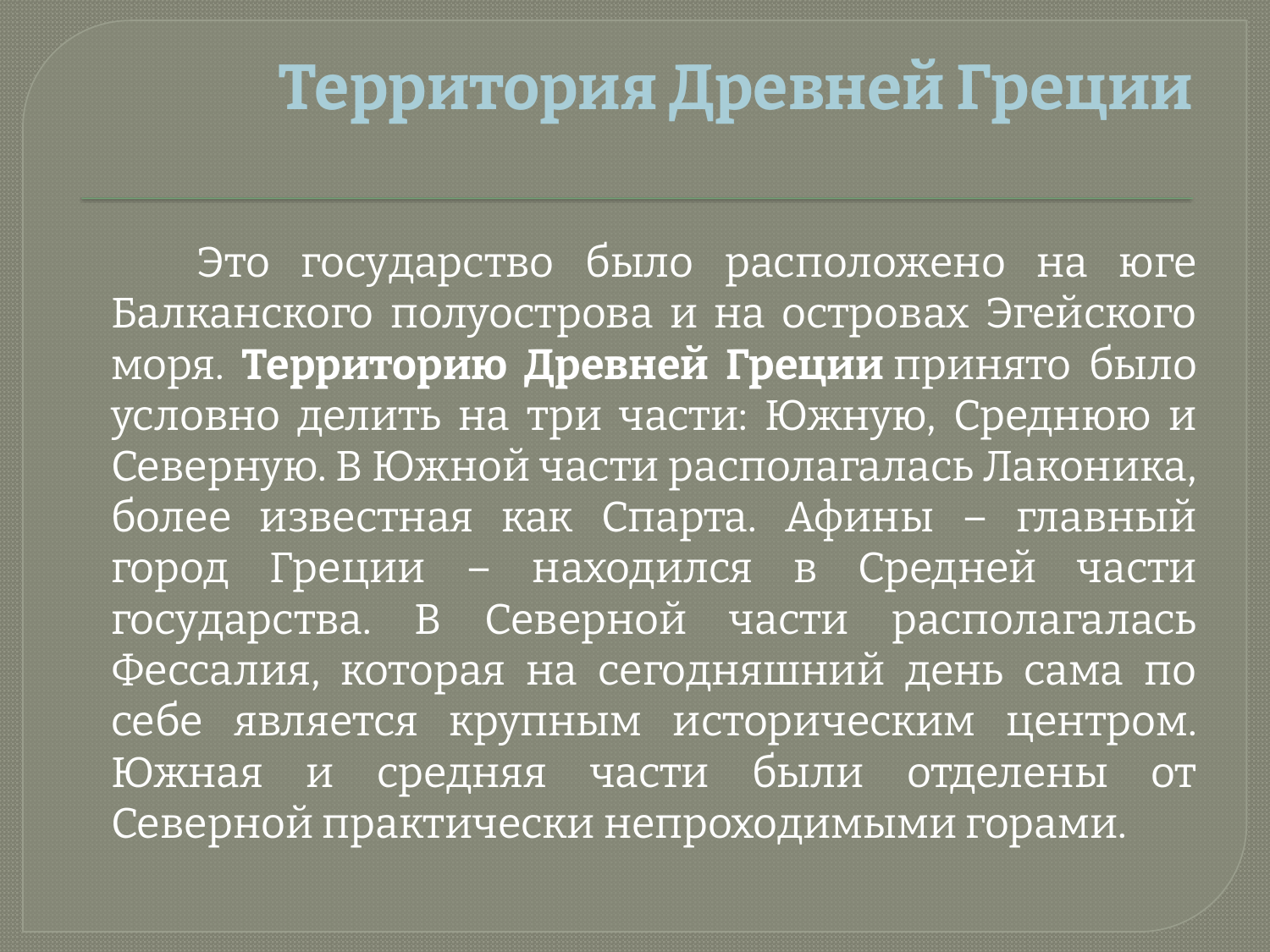

# Территория Древней Греции
    Это государство было расположено на юге Балканского полуострова и на островах Эгейского моря. Территорию Древней Греции принято было условно делить на три части: Южную, Среднюю и Северную. В Южной части располагалась Лаконика, более известная как Спарта. Афины – главный город Греции – находился в Средней части государства. В Северной части располагалась Фессалия, которая на сегодняшний день сама по себе является крупным историческим центром. Южная и средняя части были отделены от Северной практически непроходимыми горами.